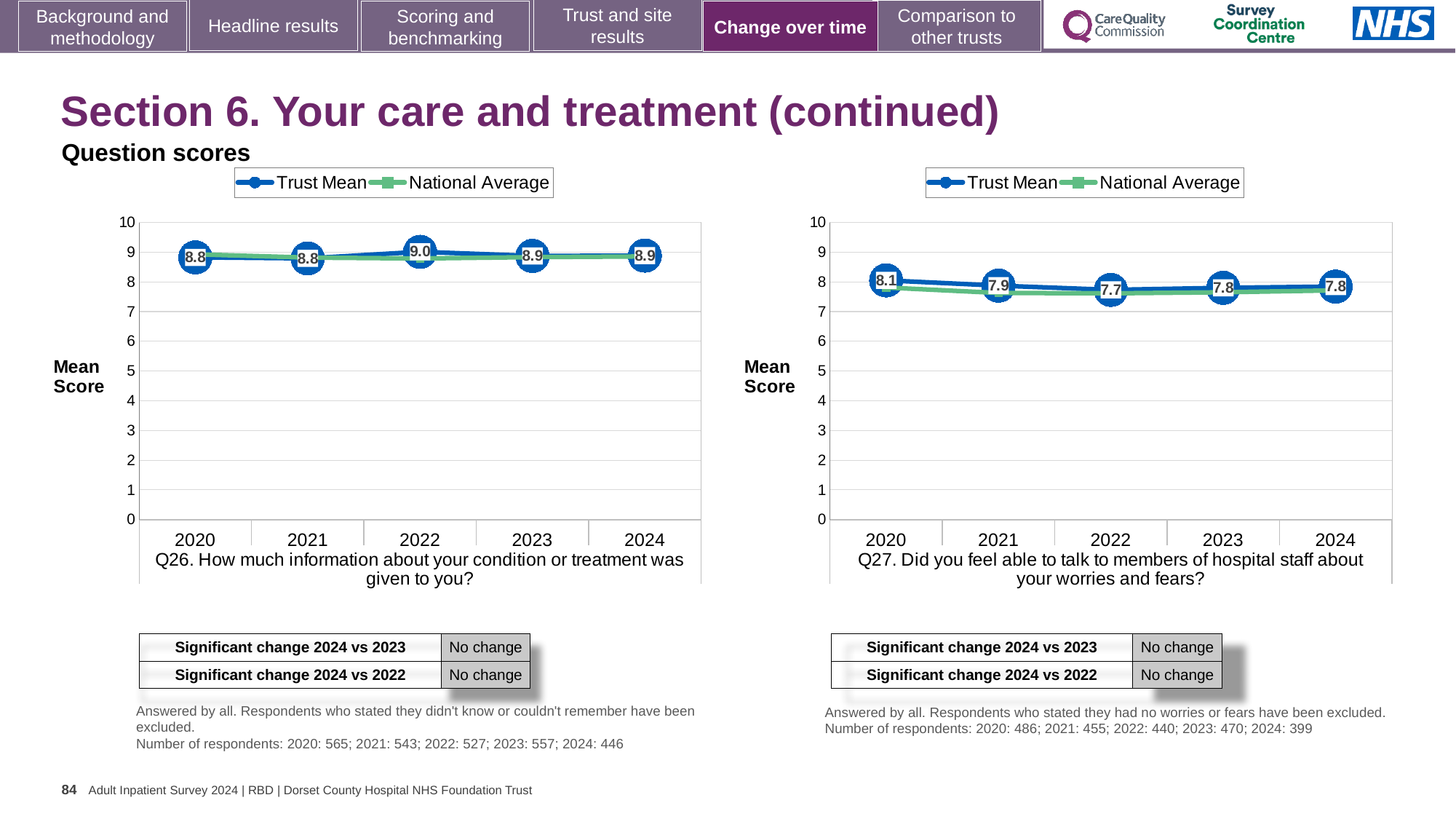

# Section 6. Your care and treatment (continued)
Question scores

### Chart

| Category | Trust Mean | National Average |
|---|---|---|
| 2020 | 8.825408583288345 | 8.928934628469245 |
| 2021 | 8.791741591312073 | 8.817057555214891 |
| 2022 | 9.012171160053498 | 8.788105699509403 |
| 2023 | 8.874386348001144 | 8.833763114836398 |
| 2024 | 8.884348266537714 | 8.855898597128807 |

### Chart

| Category | Trust Mean | National Average |
|---|---|---|
| 2020 | 8.051872403433398 | 7.810199279555775 |
| 2021 | 7.873566043010314 | 7.628568520809049 |
| 2022 | 7.731689201568065 | 7.615382832779392 |
| 2023 | 7.800285171884451 | 7.650699255967489 |
| 2024 | 7.842921767429829 | 7.714996526074419 |
| Significant change 2024 vs 2023 | No change |
| --- | --- |
| Significant change 2024 vs 2022 | No change |
| Significant change 2024 vs 2023 | No change |
| --- | --- |
| Significant change 2024 vs 2022 | No change |
Answered by all. Respondents who stated they didn't know or couldn't remember have been excluded.
Number of respondents: 2020: 565; 2021: 543; 2022: 527; 2023: 557; 2024: 446

Answered by all. Respondents who stated they had no worries or fears have been excluded.
Number of respondents: 2020: 486; 2021: 455; 2022: 440; 2023: 470; 2024: 399

84